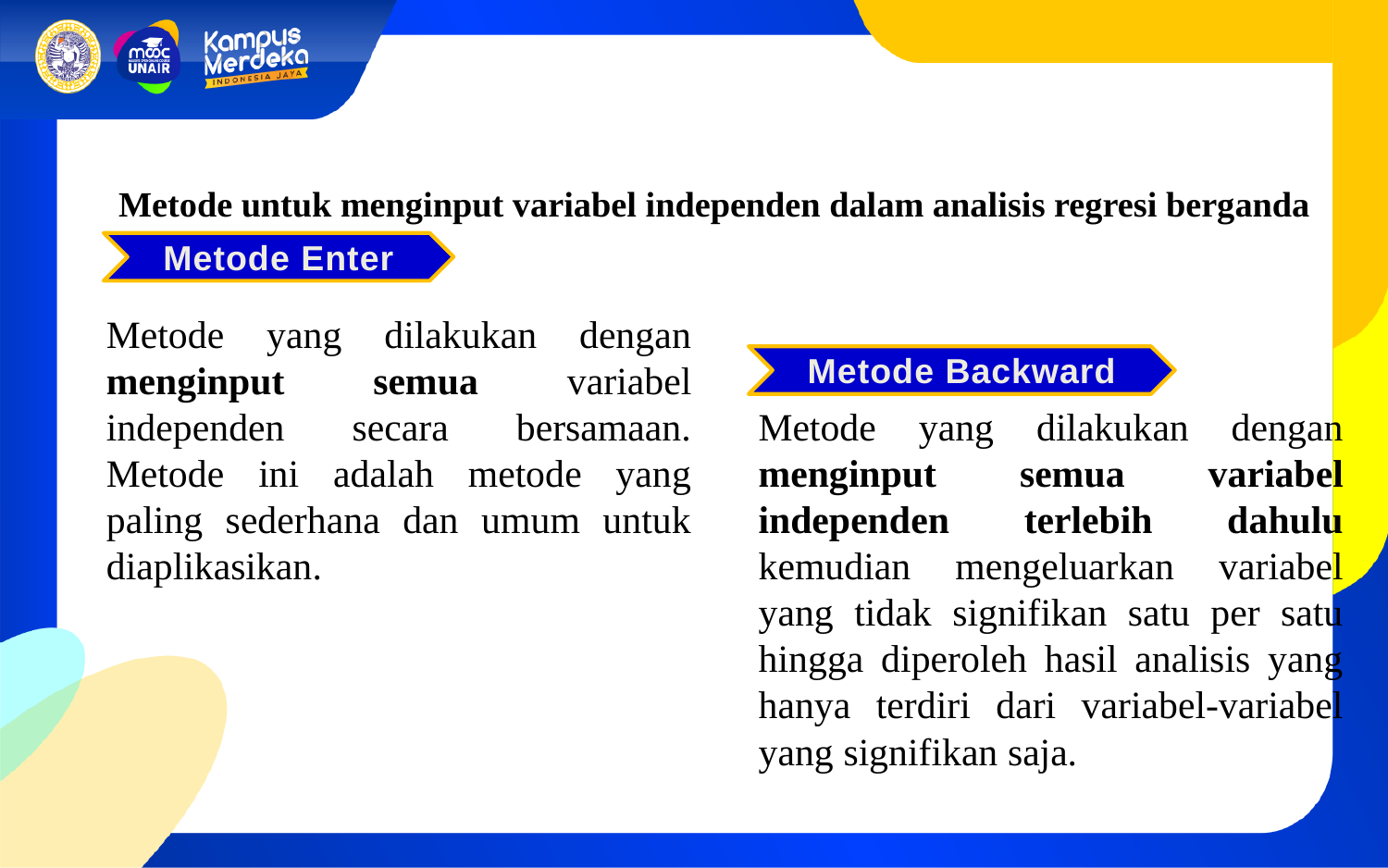

# Metode untuk menginput variabel independen dalam analisis regresi berganda
Metode Enter
Metode yang dilakukan dengan menginput semua variabel independen secara bersamaan. Metode ini adalah metode yang paling sederhana dan umum untuk diaplikasikan.

Metode Backward
Metode yang dilakukan dengan menginput semua variabel independen terlebih dahulu kemudian mengeluarkan variabel yang tidak signifikan satu per satu hingga diperoleh hasil analisis yang hanya terdiri dari variabel-variabel yang signifikan saja.